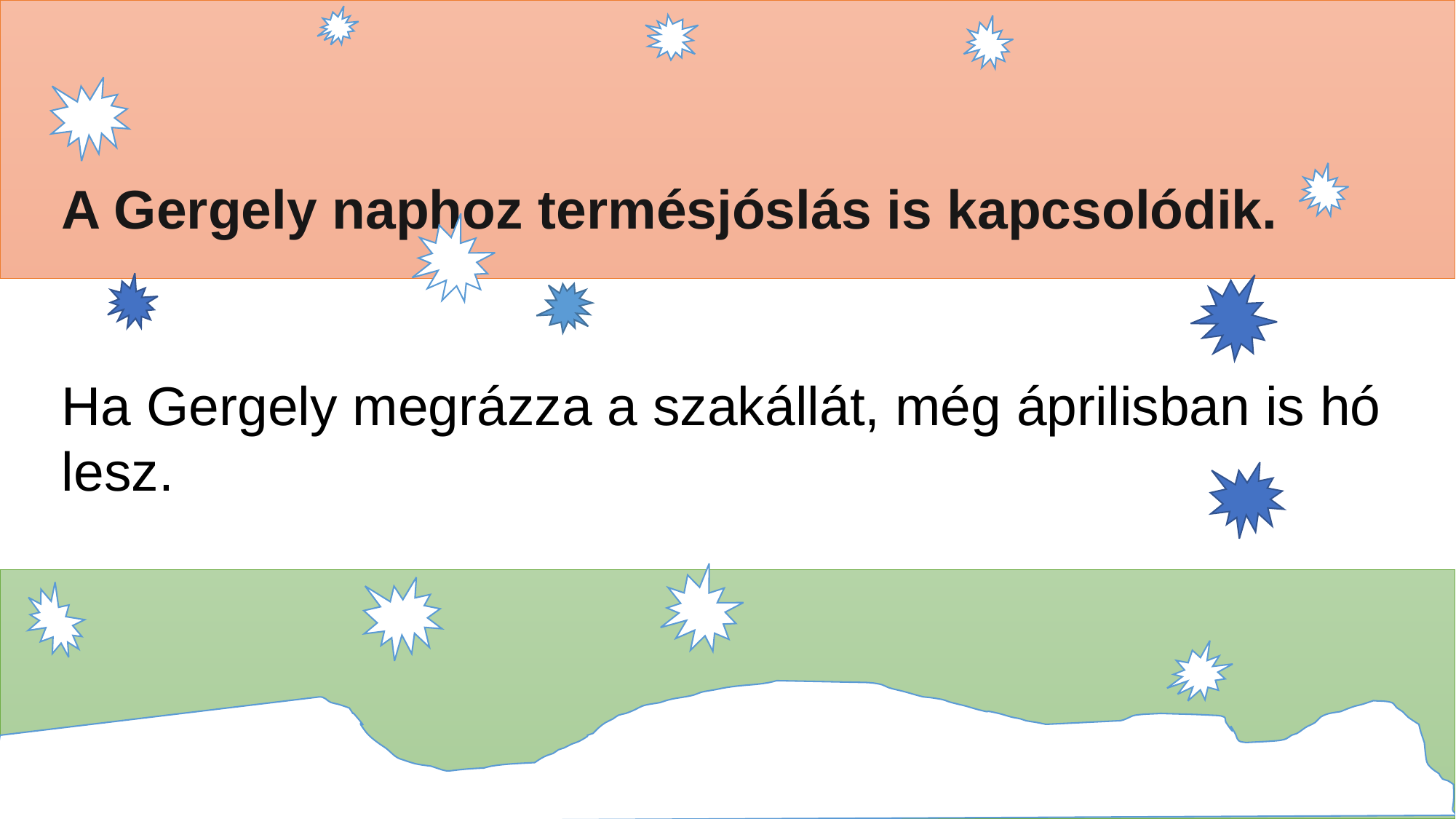

A Gergely naphoz termésjóslás is kapcsolódik.

Ha Gergely megrázza a szakállát, még áprilisban is hó lesz.